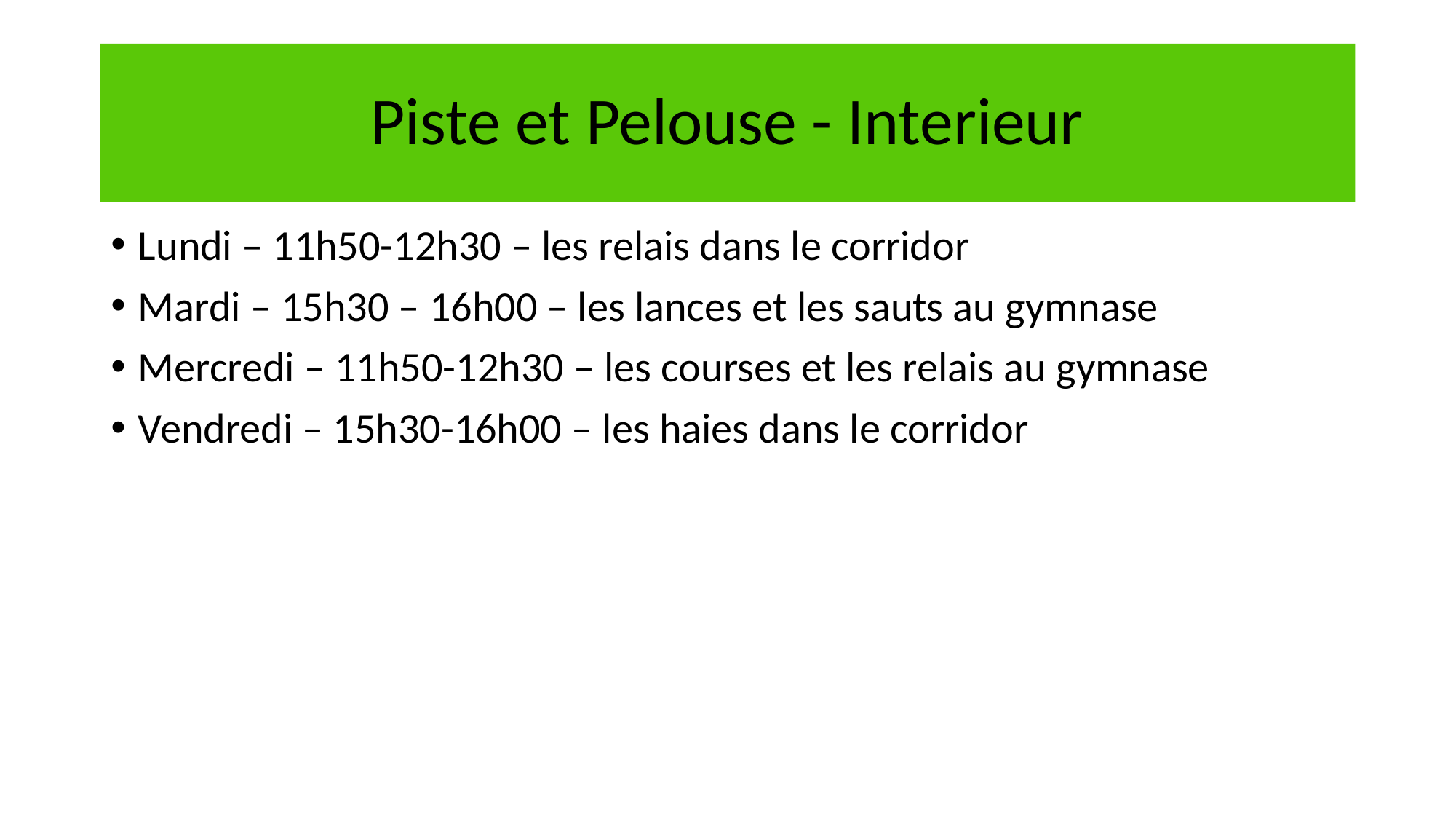

# Piste et Pelouse - Interieur
Lundi – 11h50-12h30 – les relais dans le corridor
Mardi – 15h30 – 16h00 – les lances et les sauts au gymnase
Mercredi – 11h50-12h30 – les courses et les relais au gymnase
Vendredi – 15h30-16h00 – les haies dans le corridor